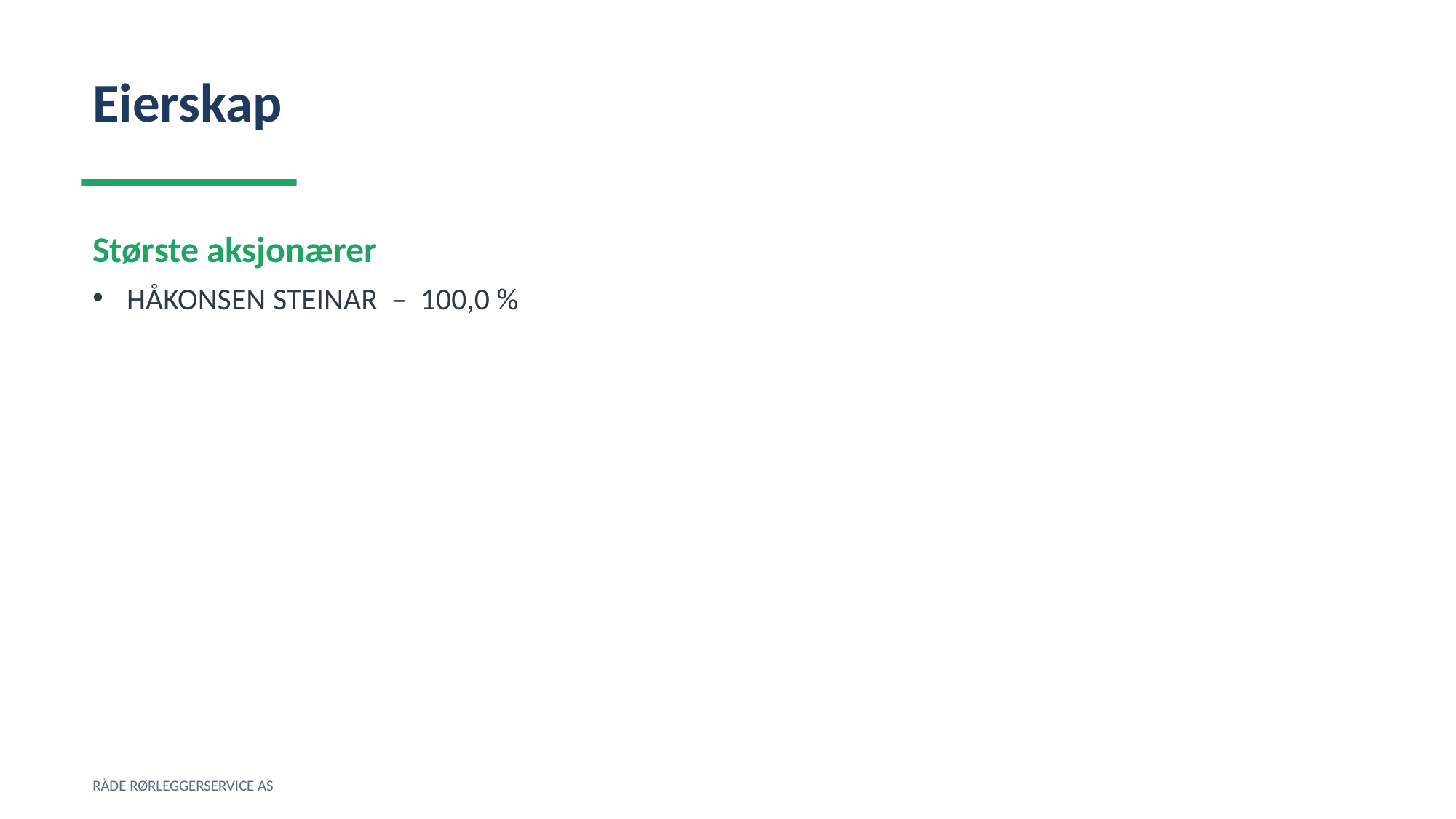

Eierskap

Største aksjonærer
HÅKONSEN STEINAR  –  100,0 %
RÅDE RØRLEGGERSERVICE AS